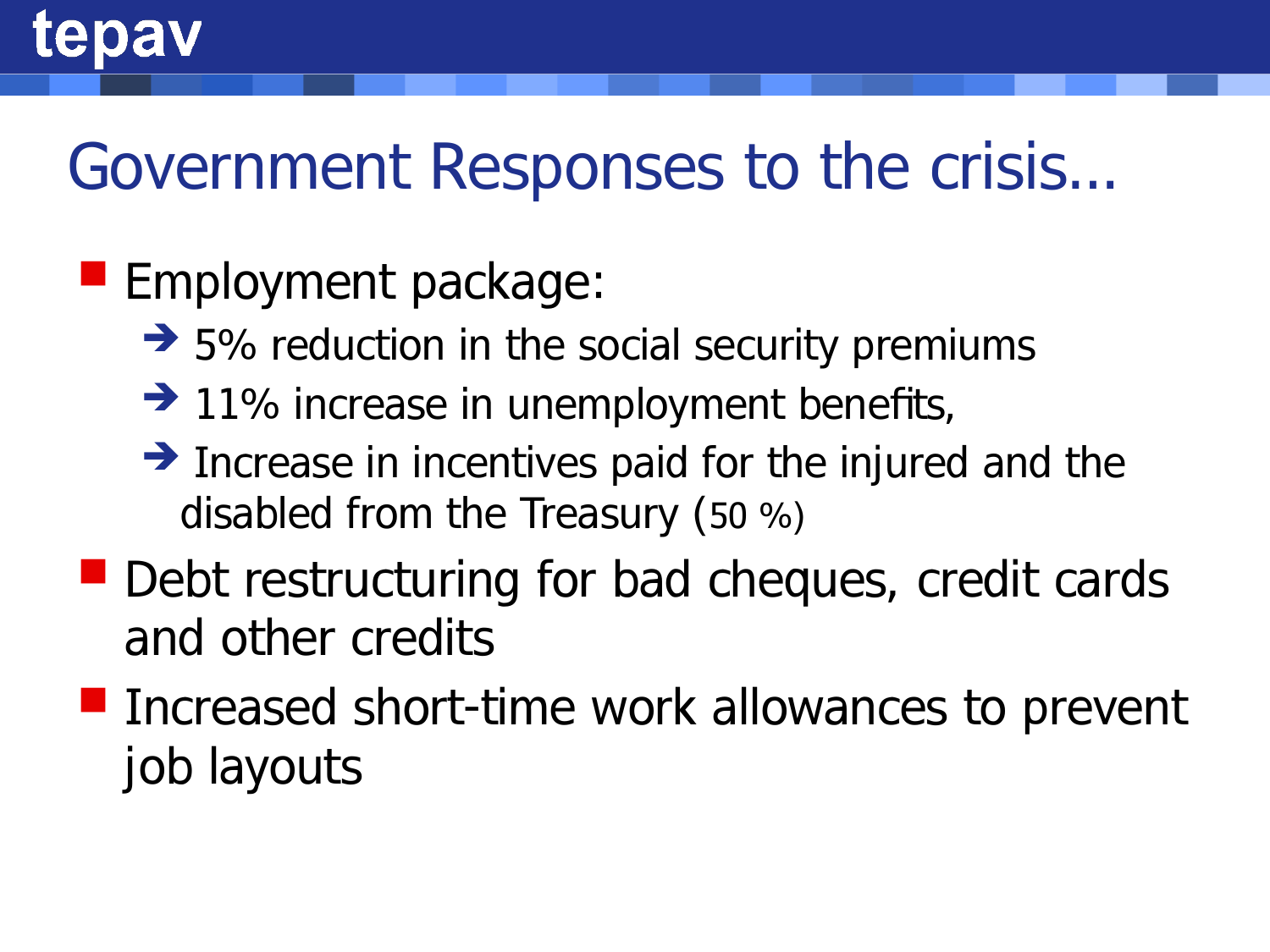

# Government Responses to the crisis…
Employment package:
 5% reduction in the social security premiums
 11% increase in unemployment benefits,
 Increase in incentives paid for the injured and the disabled from the Treasury (50 %)
Debt restructuring for bad cheques, credit cards and other credits
Increased short-time work allowances to prevent job layouts